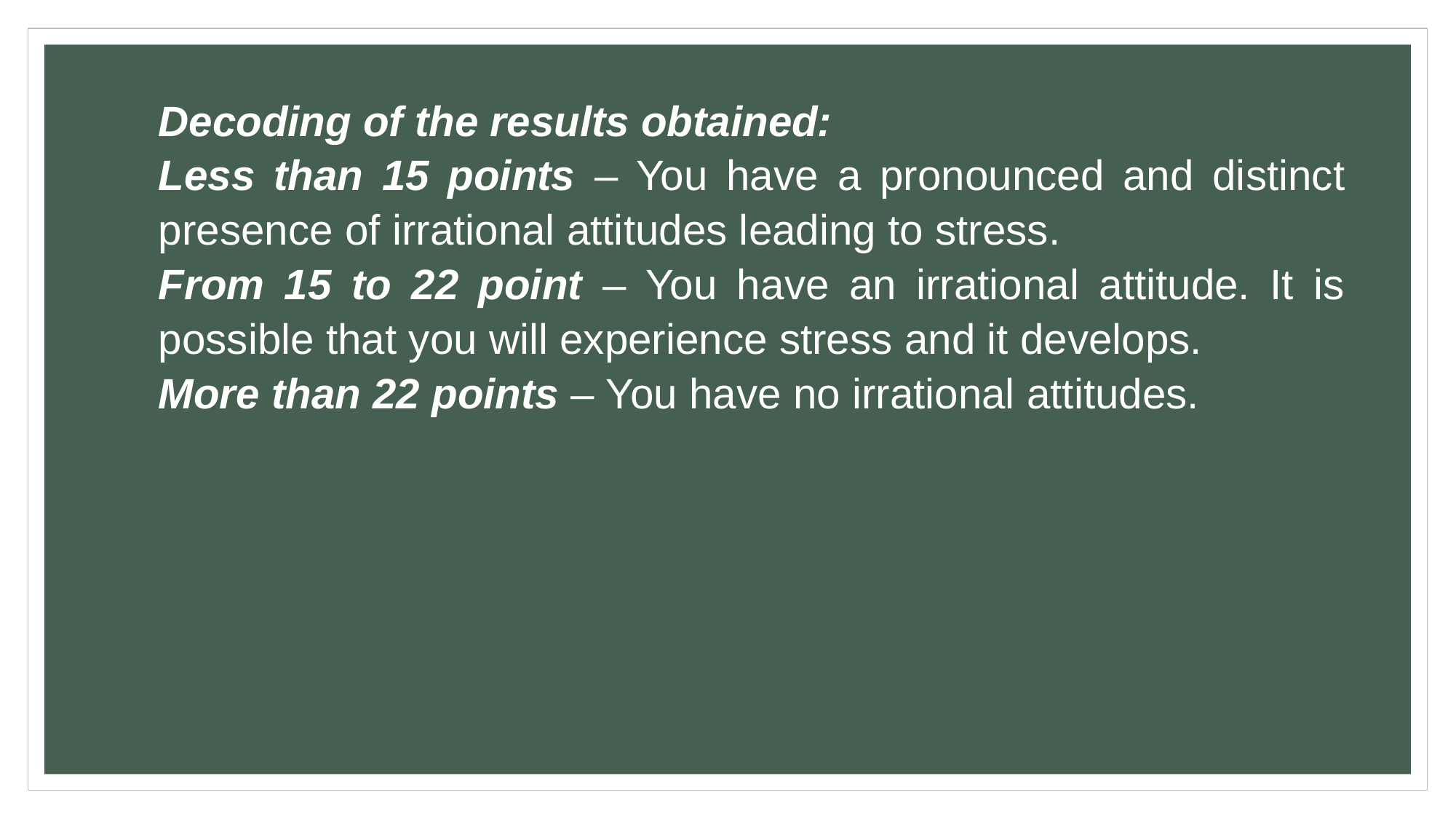

Decoding of the results obtained:
Less than 15 points – You have a pronounced and distinct presence of irrational attitudes leading to stress.
From 15 to 22 point – You have an irrational attitude. It is possible that you will experience stress and it develops.
More than 22 points – You have no irrational attitudes.